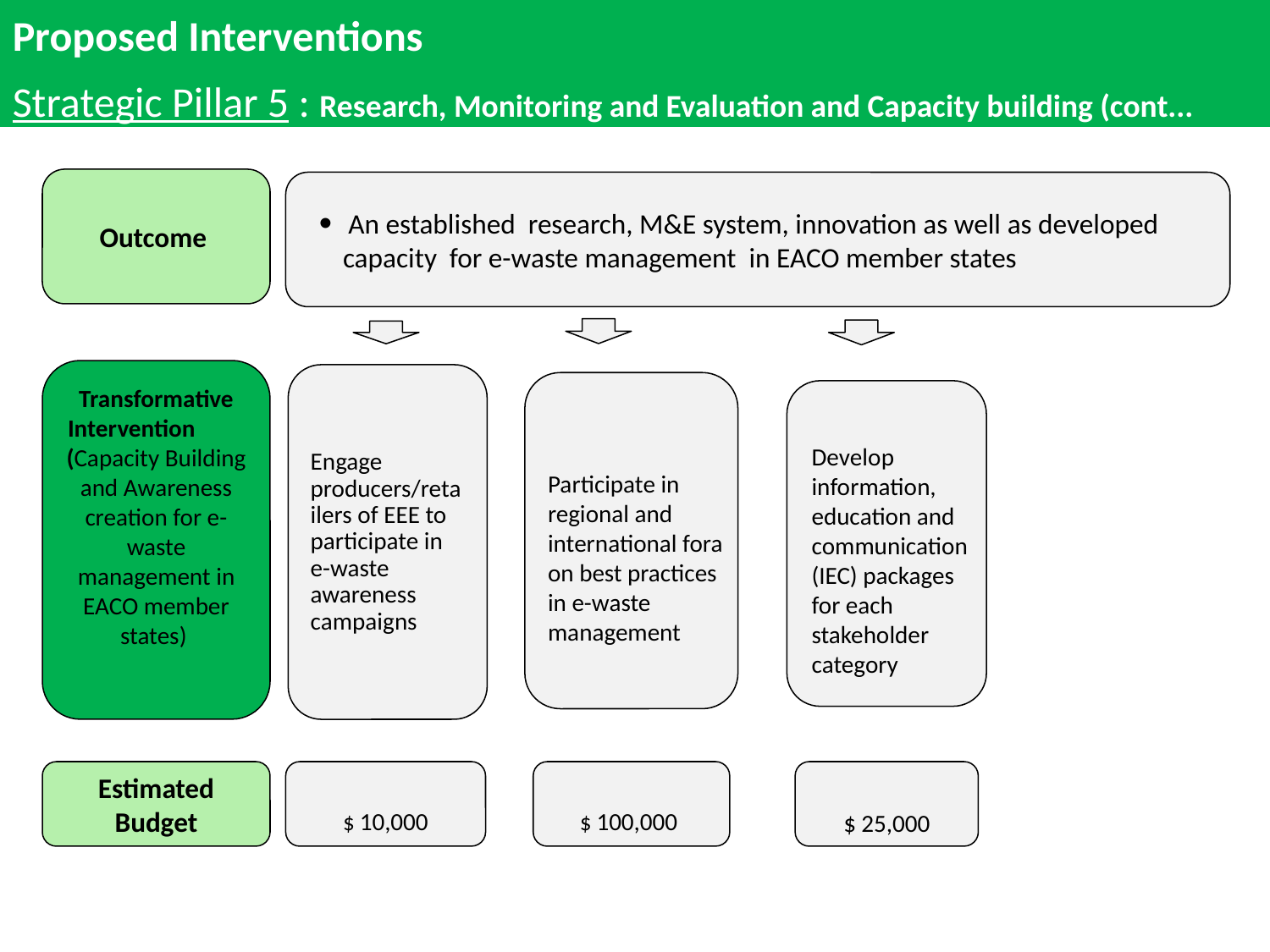

Proposed Interventions
Strategic Pillar 5 : Research, Monitoring and Evaluation and Capacity building (cont...
Outcome
 An established  research, M&E system, innovation as well as developed capacity  for e-waste management  in EACO member states

Transformative Intervention          (Capacity Building and Awareness creation for e-waste management in EACO member states)

Engage producers/retailers of EEE to participate in e-waste awareness campaigns
Participate in regional and international fora on best practices in e-waste management
Develop information, education and communication (IEC) packages for each stakeholder category
Estimated Budget

$ 10,000

$ 100,000

$ 25,000
18